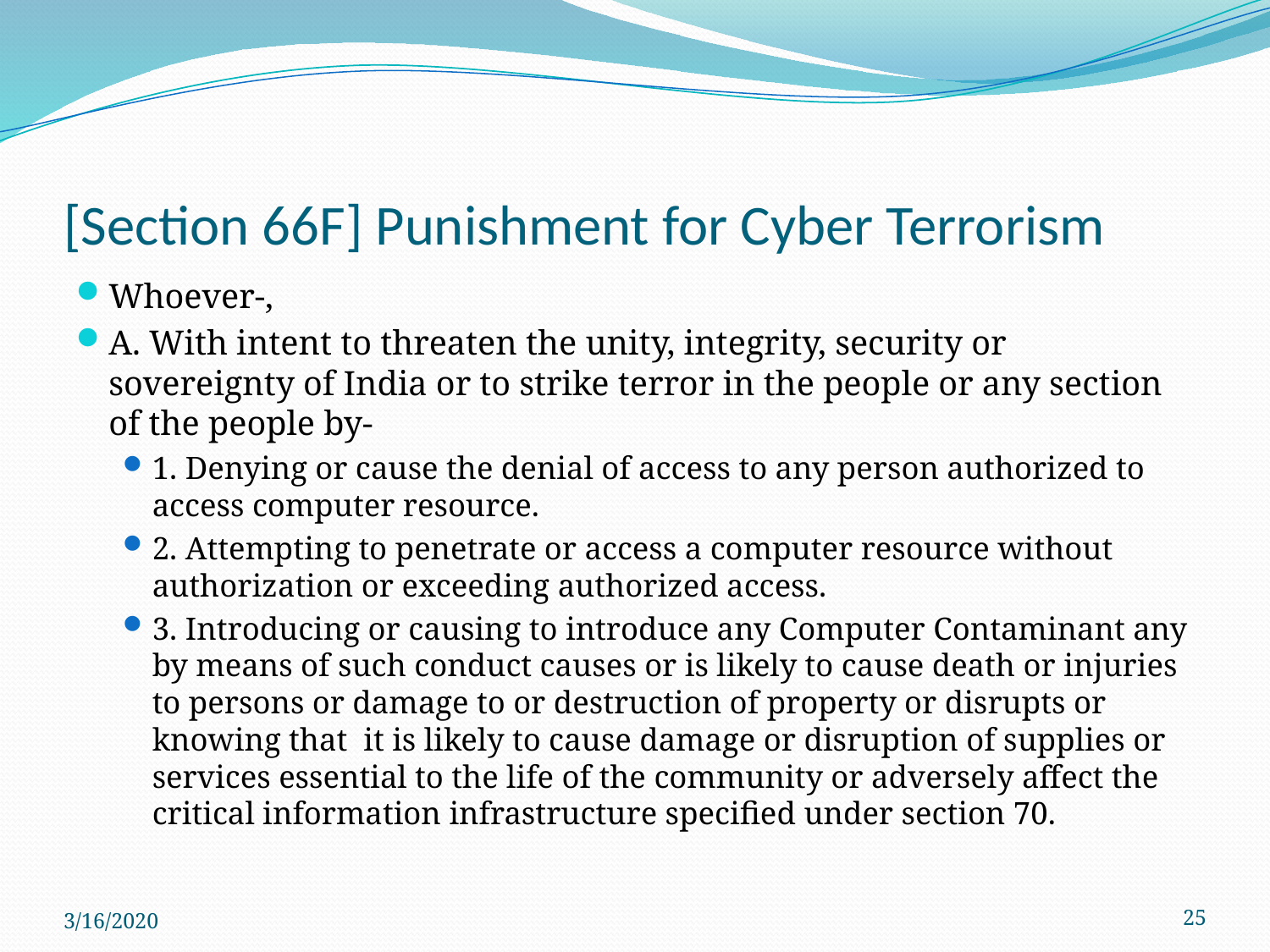

# [Section 66F] Punishment for Cyber Terrorism
Whoever-,
A. With intent to threaten the unity, integrity, security or sovereignty of India or to strike terror in the people or any section of the people by-
1. Denying or cause the denial of access to any person authorized to access computer resource.
2. Attempting to penetrate or access a computer resource without authorization or exceeding authorized access.
3. Introducing or causing to introduce any Computer Contaminant any by means of such conduct causes or is likely to cause death or injuries to persons or damage to or destruction of property or disrupts or knowing that  it is likely to cause damage or disruption of supplies or services essential to the life of the community or adversely affect the critical information infrastructure specified under section 70.
3/16/2020
25